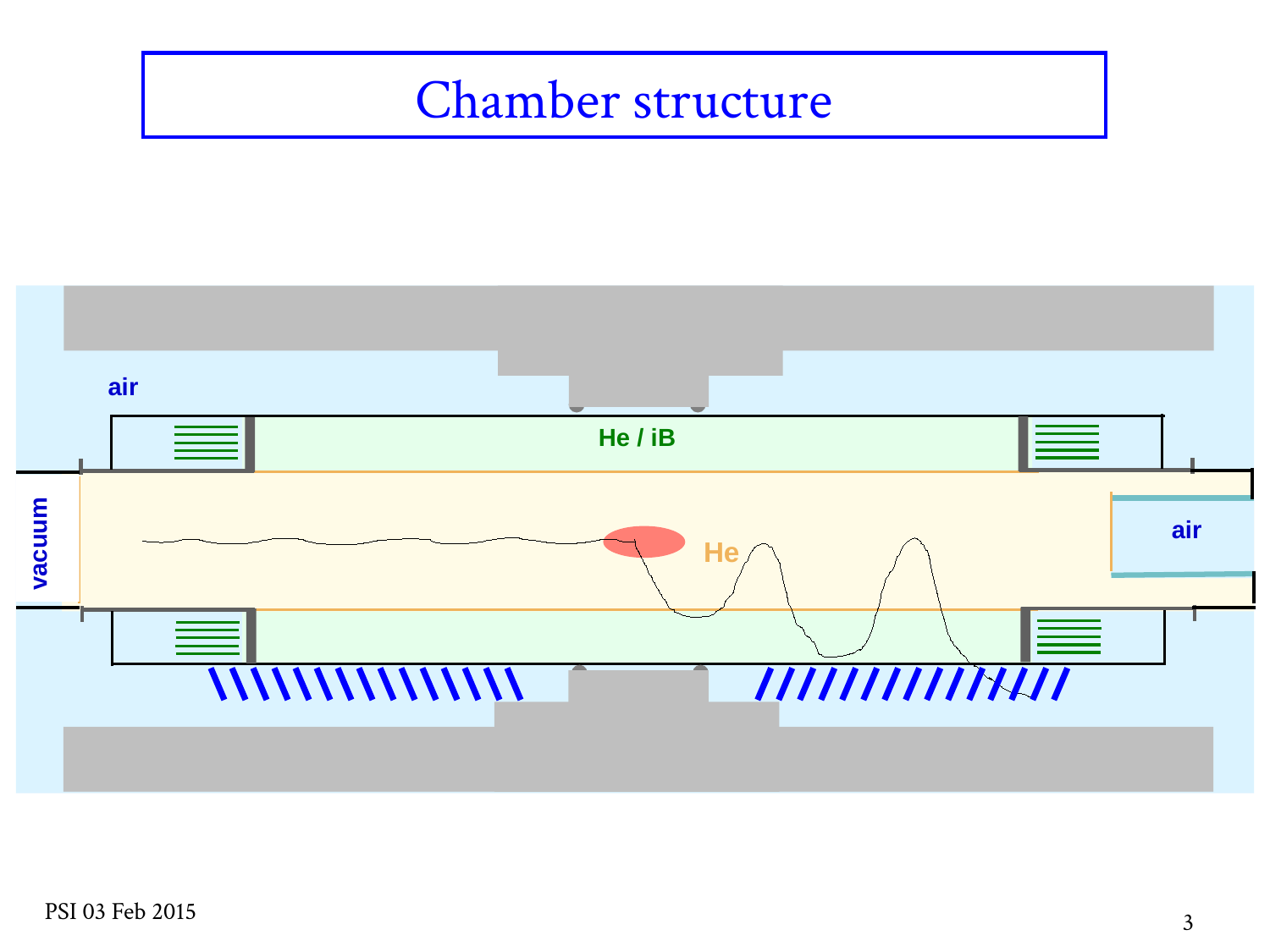

# Chamber structure

air

He / iB

										He

vacuum
air

PSI 03 Feb 2015
3